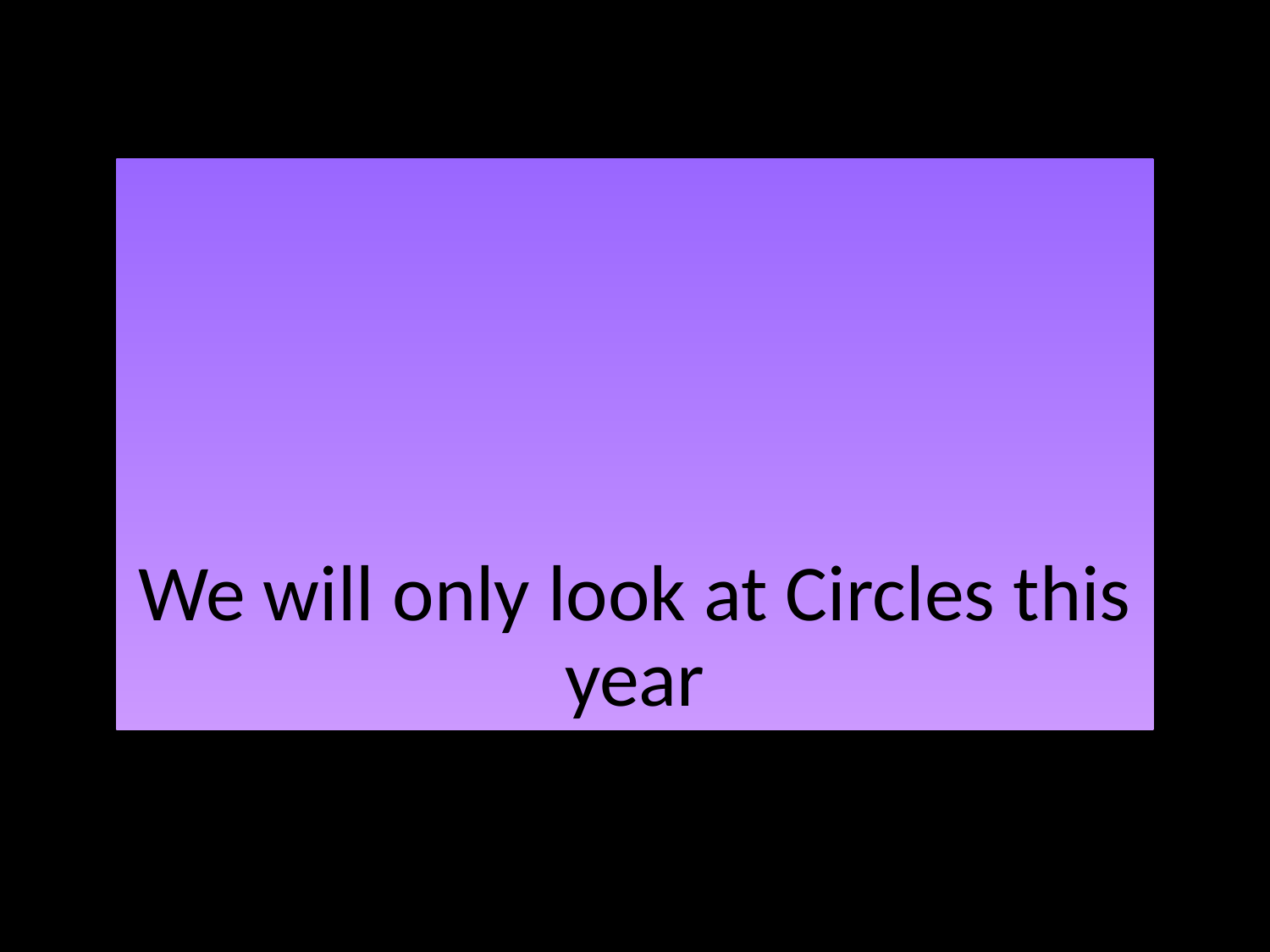

# We will only look at Circles this year